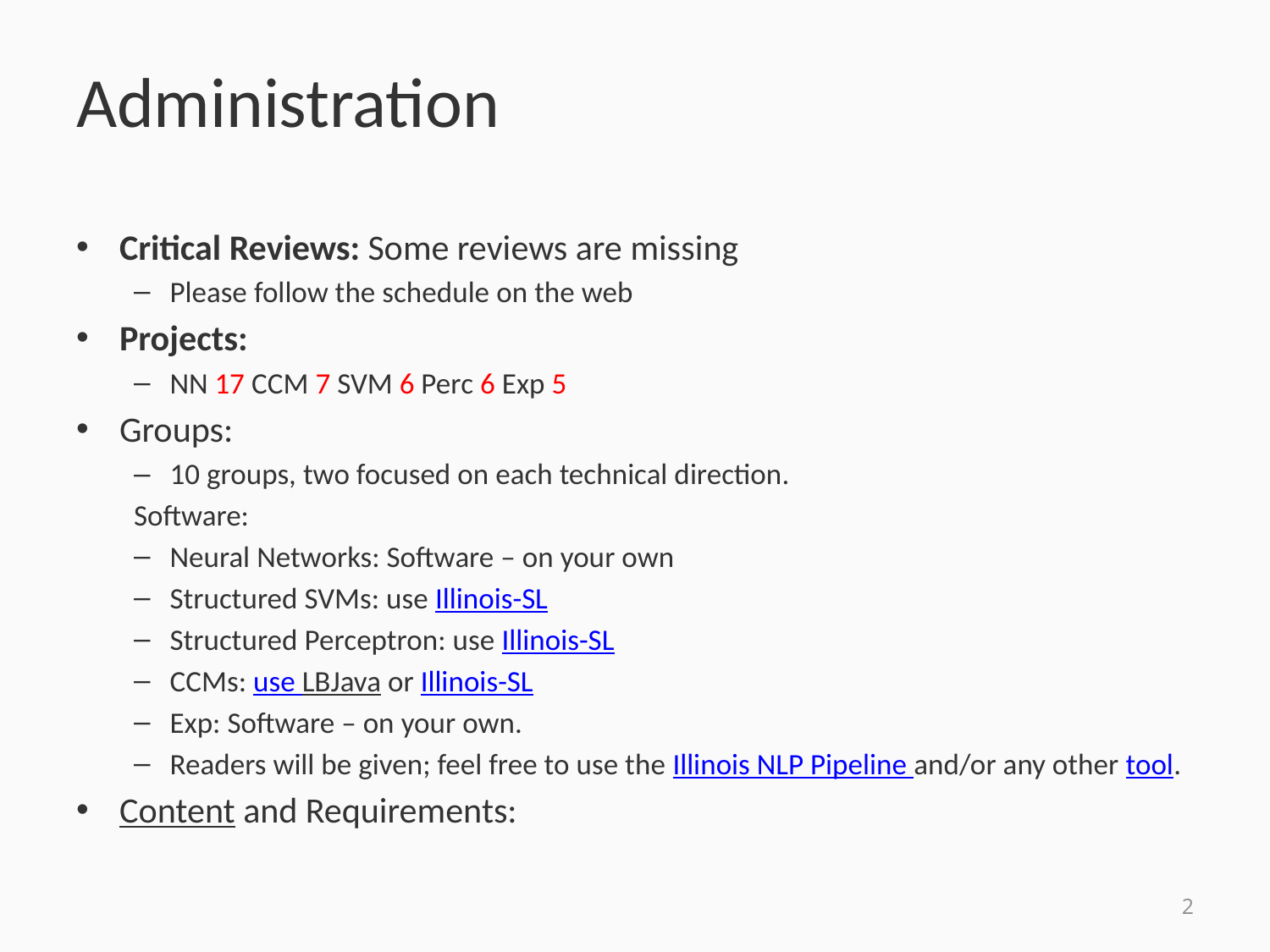

# Administration
Critical Reviews: Some reviews are missing
Please follow the schedule on the web
Projects:
NN 17 CCM 7 SVM 6 Perc 6 Exp 5
Groups:
10 groups, two focused on each technical direction.
Software:
Neural Networks: Software – on your own
Structured SVMs: use Illinois-SL
Structured Perceptron: use Illinois-SL
CCMs: use LBJava or Illinois-SL
Exp: Software – on your own.
Readers will be given; feel free to use the Illinois NLP Pipeline and/or any other tool.
Content and Requirements:
2